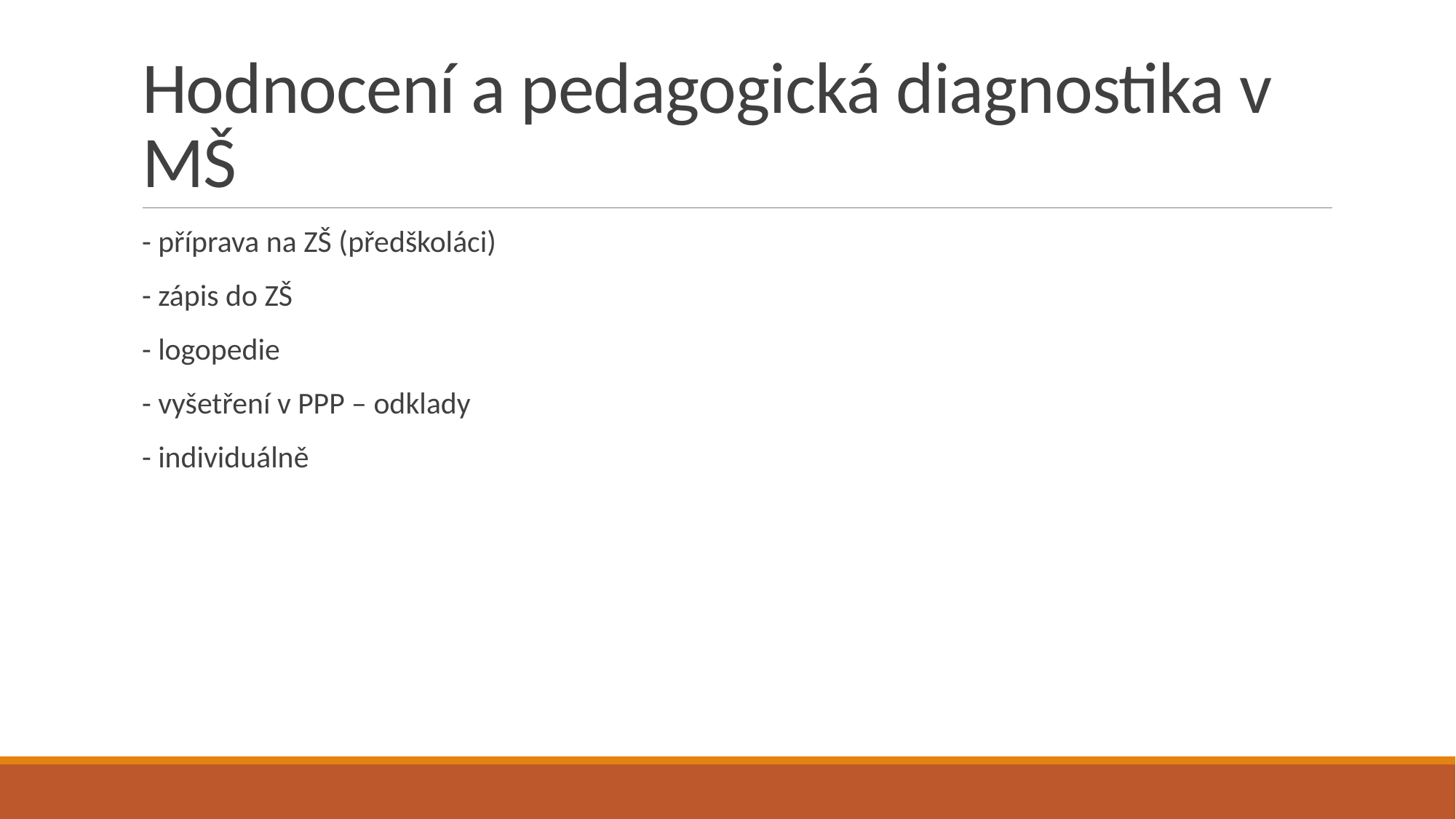

# Hodnocení a pedagogická diagnostika v MŠ
- příprava na ZŠ (předškoláci)
- zápis do ZŠ
- logopedie
- vyšetření v PPP – odklady
- individuálně